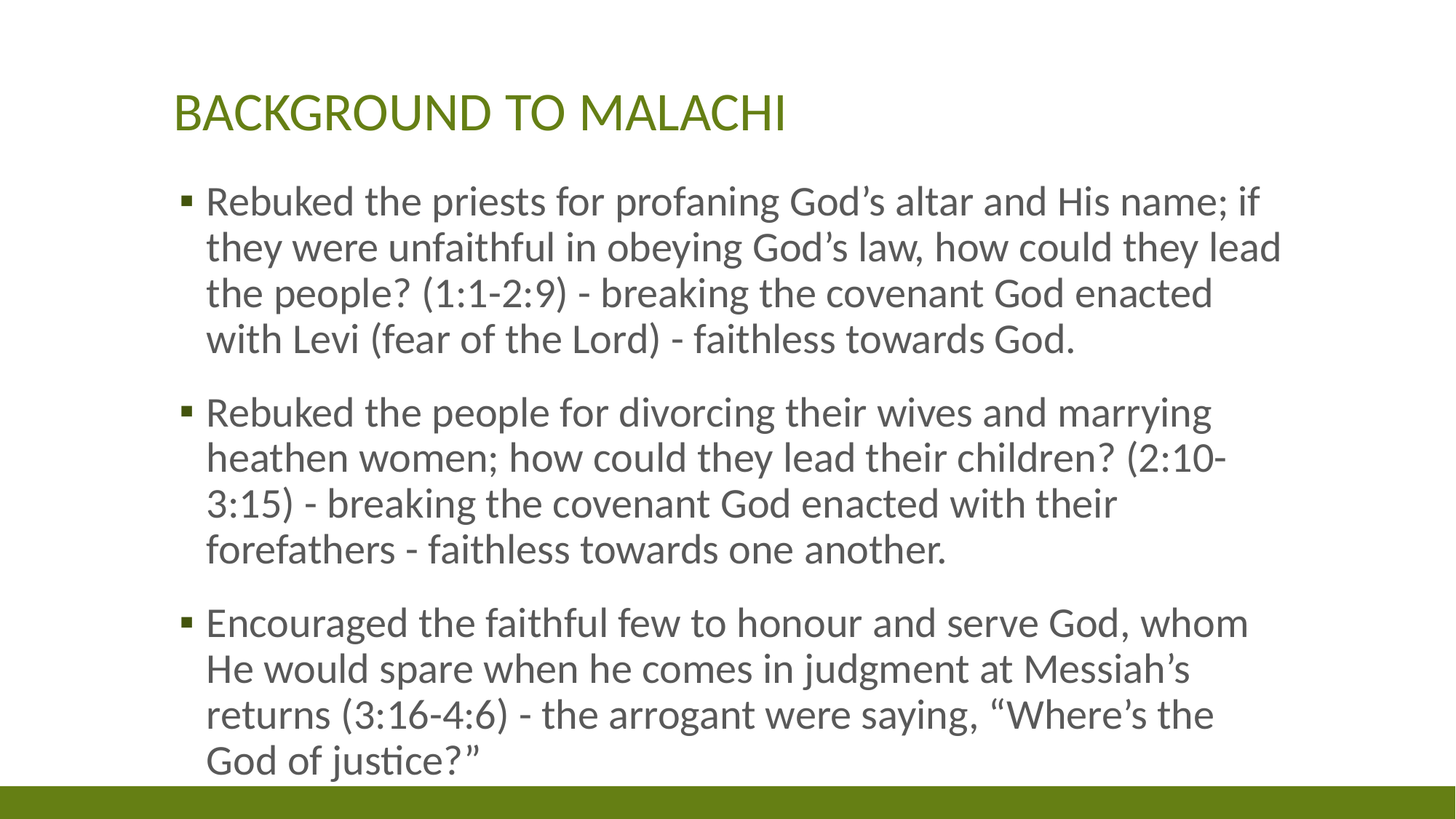

# Background to malachi
Rebuked the priests for profaning God’s altar and His name; if they were unfaithful in obeying God’s law, how could they lead the people? (1:1-2:9) - breaking the covenant God enacted with Levi (fear of the Lord) - faithless towards God.
Rebuked the people for divorcing their wives and marrying heathen women; how could they lead their children? (2:10-3:15) - breaking the covenant God enacted with their forefathers - faithless towards one another.
Encouraged the faithful few to honour and serve God, whom He would spare when he comes in judgment at Messiah’s returns (3:16-4:6) - the arrogant were saying, “Where’s the God of justice?”